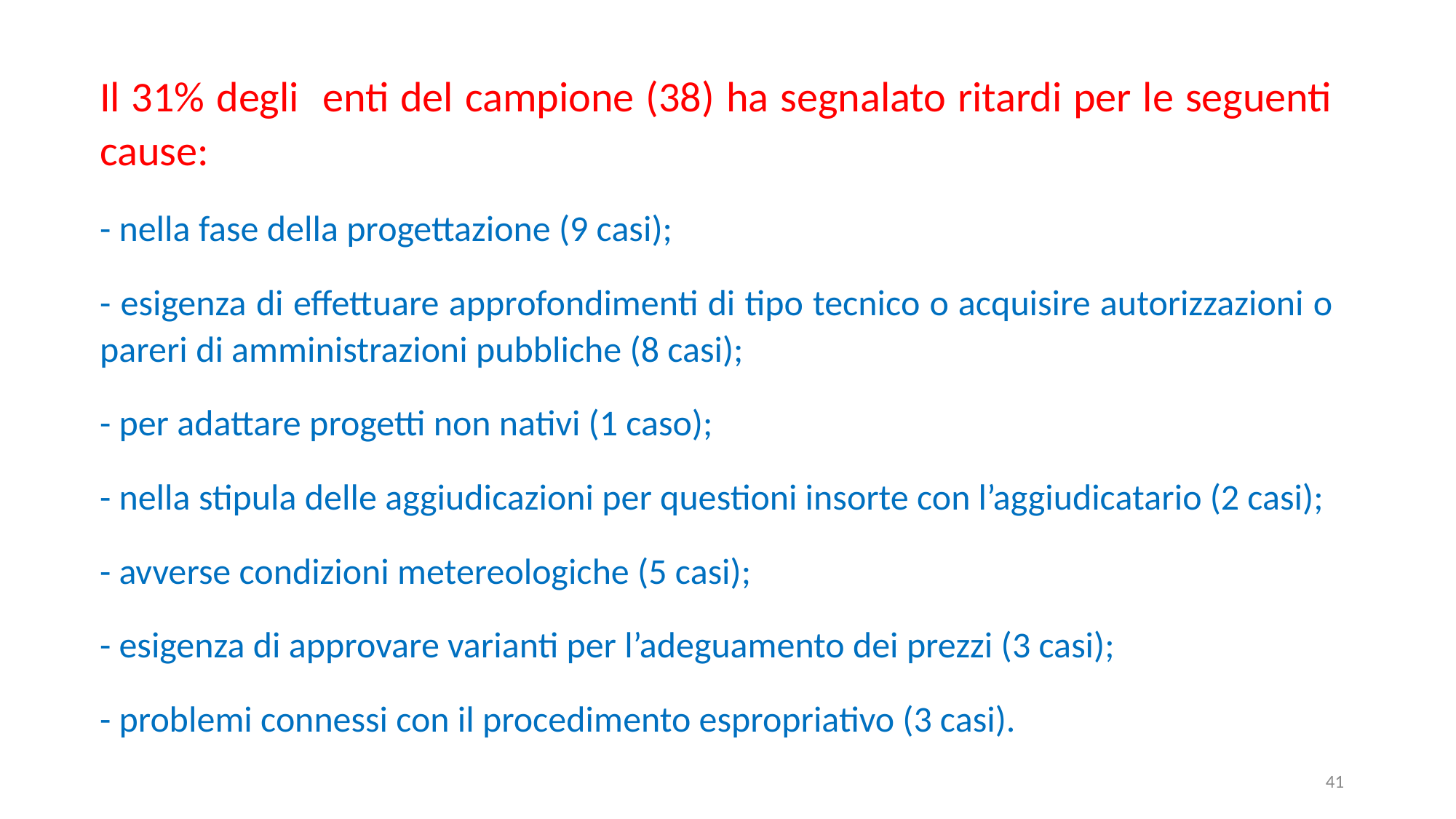

Il 31% degli  enti del campione (38) ha segnalato ritardi per le seguenti cause:
- nella fase della progettazione (9 casi);
- esigenza di effettuare approfondimenti di tipo tecnico o acquisire autorizzazioni o pareri di amministrazioni pubbliche (8 casi);
- per adattare progetti non nativi (1 caso);
- nella stipula delle aggiudicazioni per questioni insorte con l’aggiudicatario (2 casi);
- avverse condizioni metereologiche (5 casi);
- esigenza di approvare varianti per l’adeguamento dei prezzi (3 casi);
- problemi connessi con il procedimento espropriativo (3 casi).

41